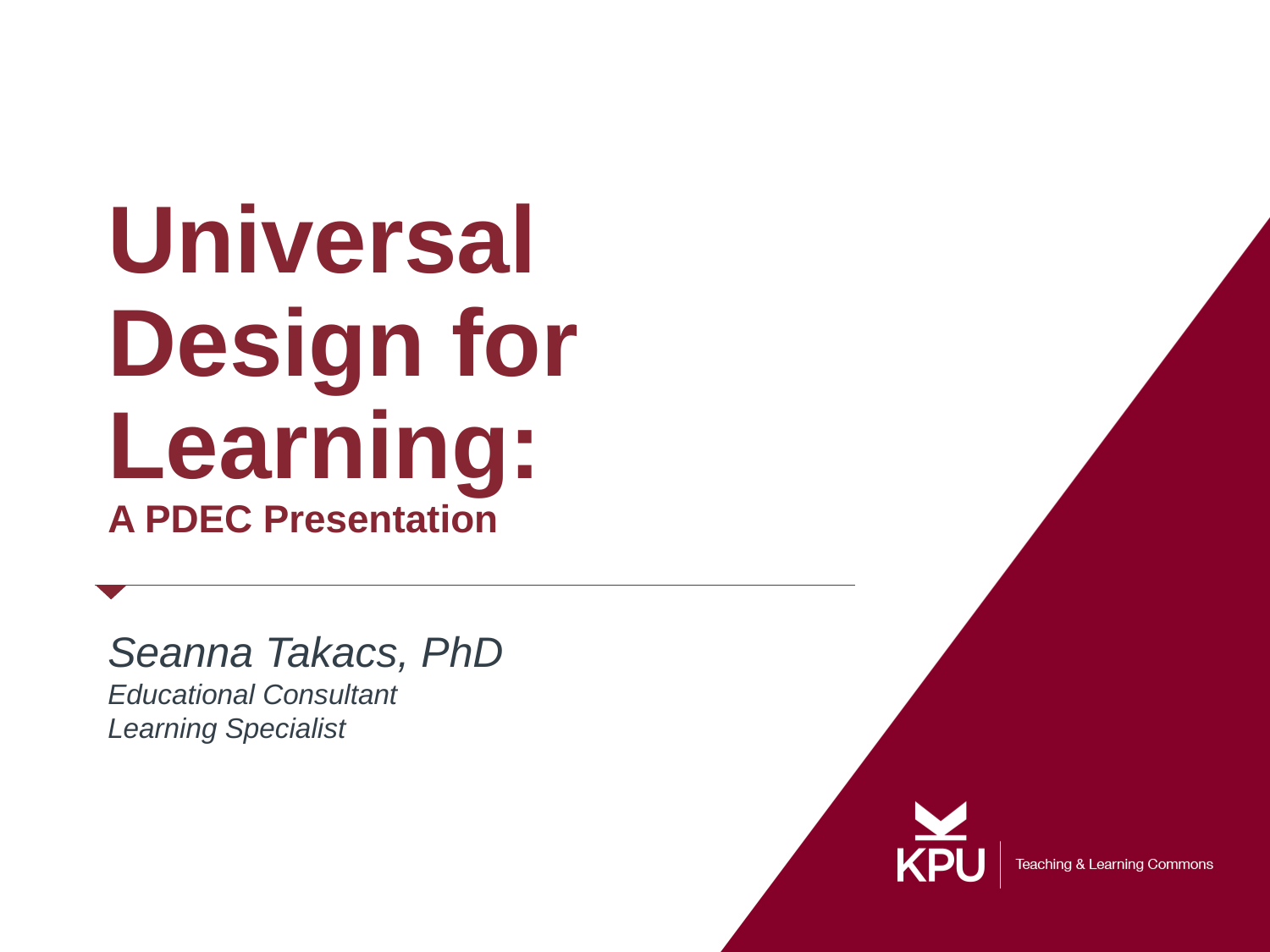

# Universal Design for Learning: A PDEC Presentation
Seanna Takacs, PhD
Educational Consultant
Learning Specialist